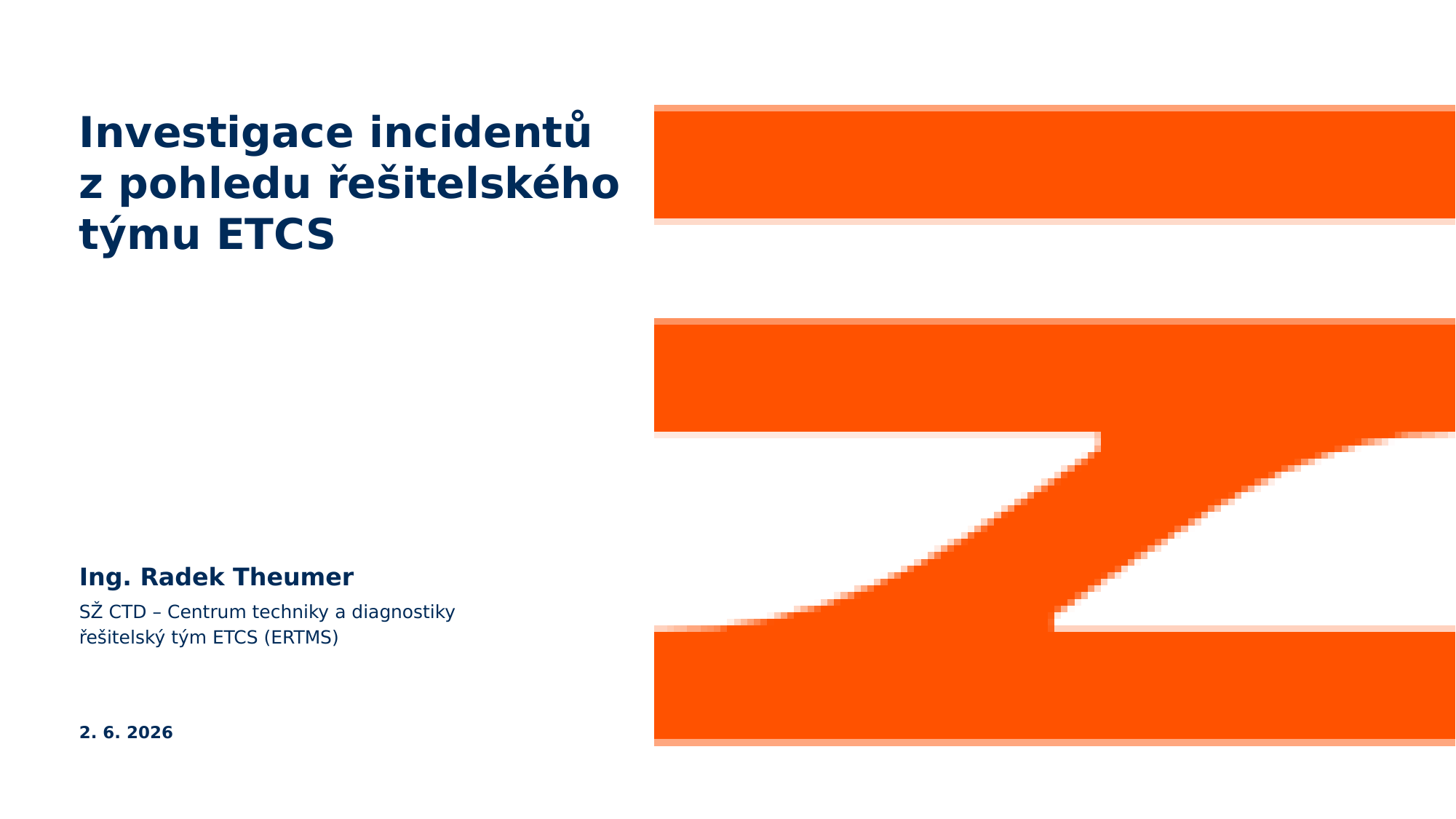

# Investigace incidentů z pohledu řešitelského týmu ETCS
Ing. Radek Theumer
SŽ CTD – Centrum techniky a diagnostiky
řešitelský tým ETCS (ERTMS)
2. 6. 2026